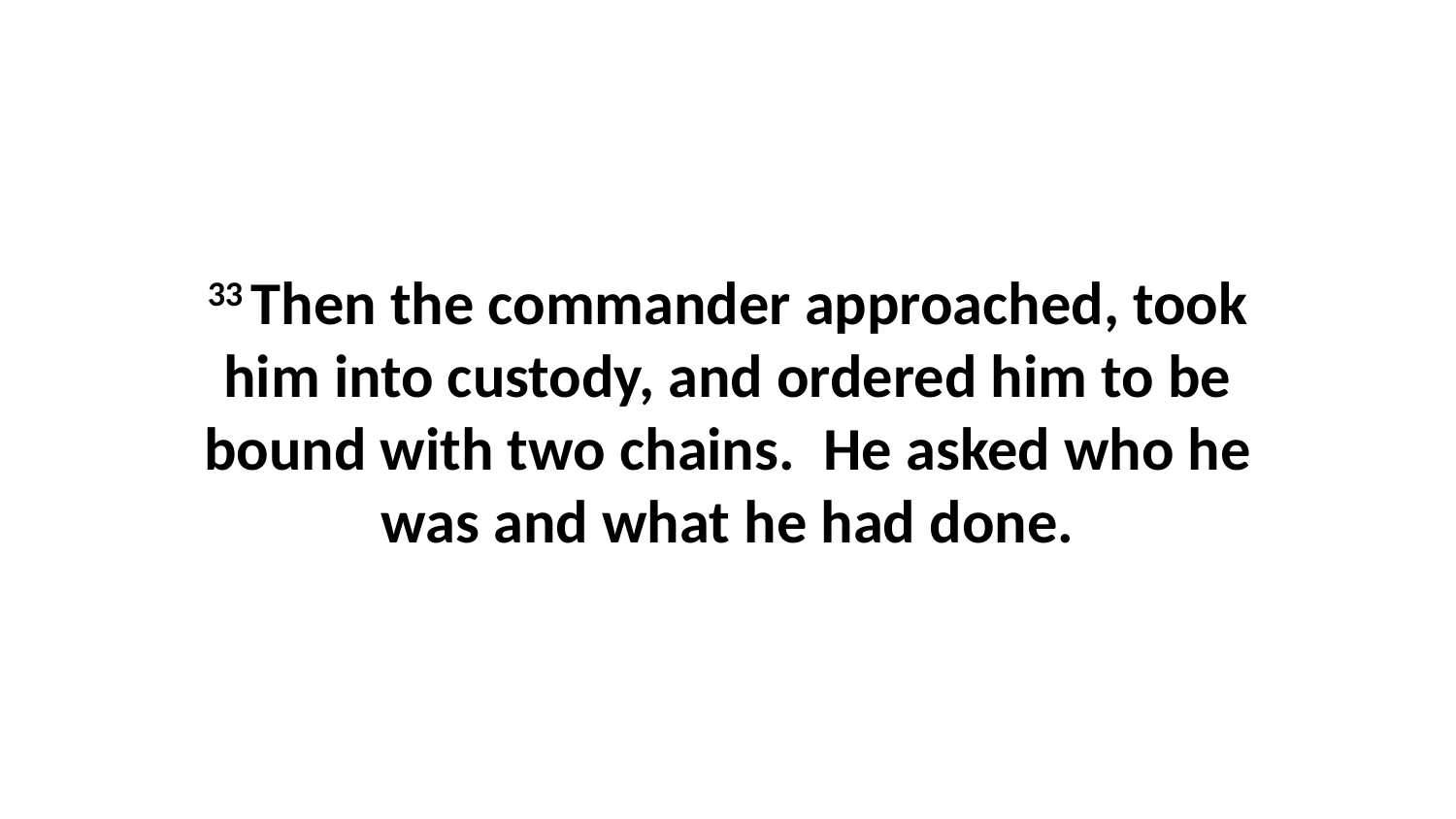

33 Then the commander approached, took him into custody, and ordered him to be bound with two chains.  He asked who he was and what he had done.